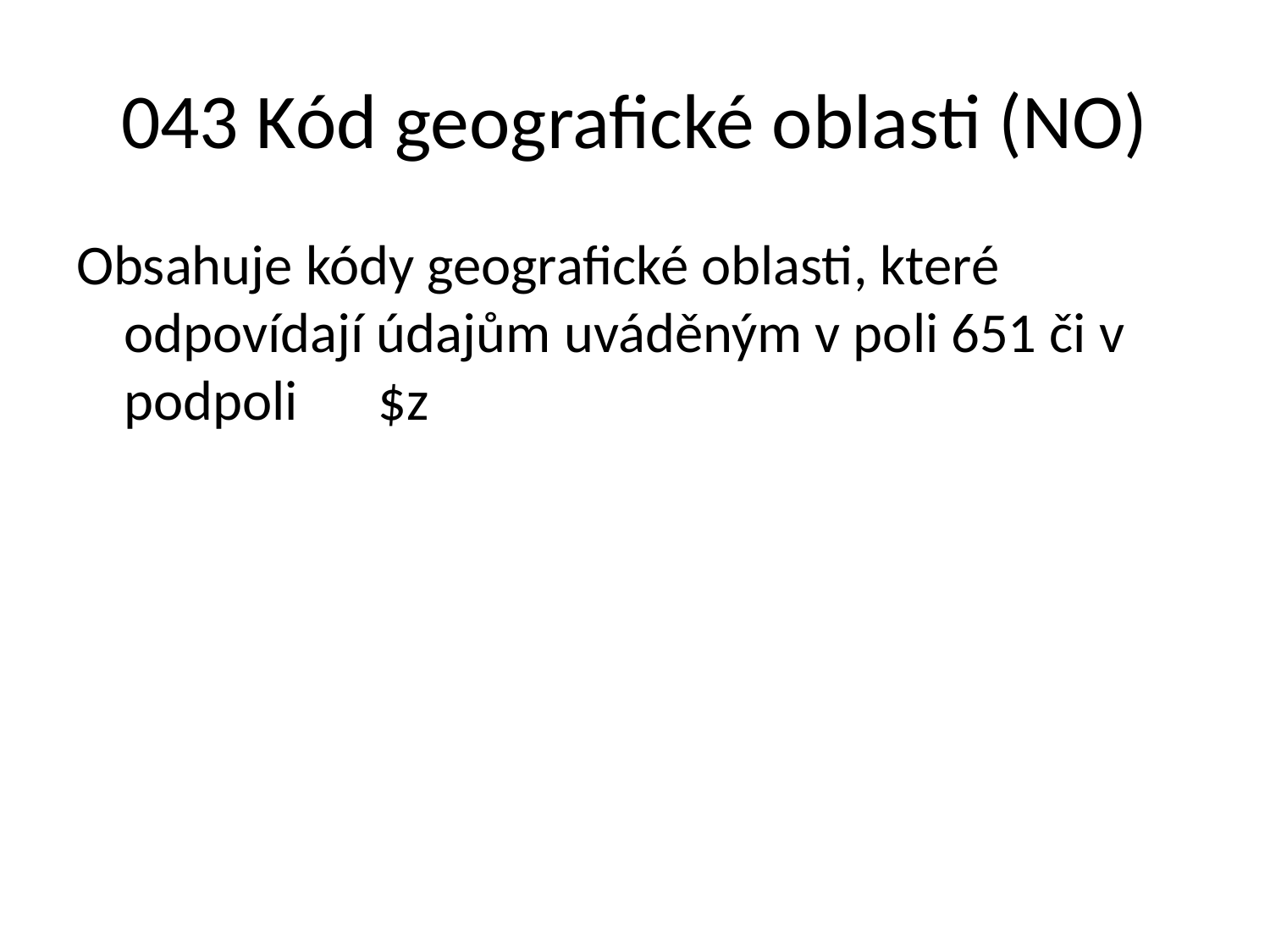

# 043 Kód geografické oblasti (NO)
Obsahuje kódy geografické oblasti, které odpovídají údajům uváděným v poli 651 či v podpoli 	$z